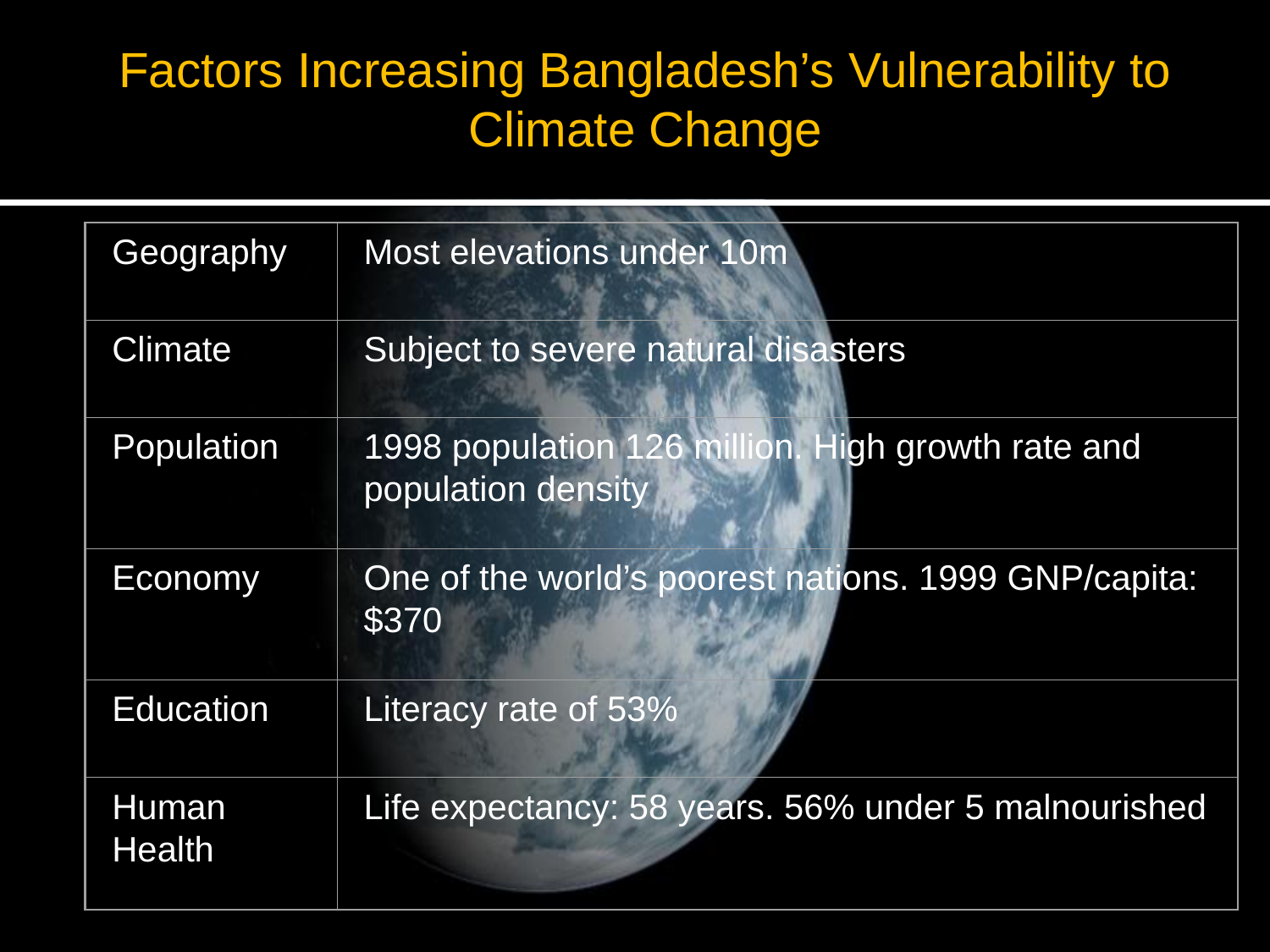

Factors Increasing Bangladesh’s Vulnerability to Climate Change

Geography

Most elevations under 10m

Climate

Subject to severe natural disasters

Population

1998 population 126 million. High growth rate and population density

Economy

One of the world’s poorest nations. 1999 GNP/capita: $370

Education

Literacy rate of 53%

Human Health

Life expectancy: 58 years. 56% under 5 malnourished